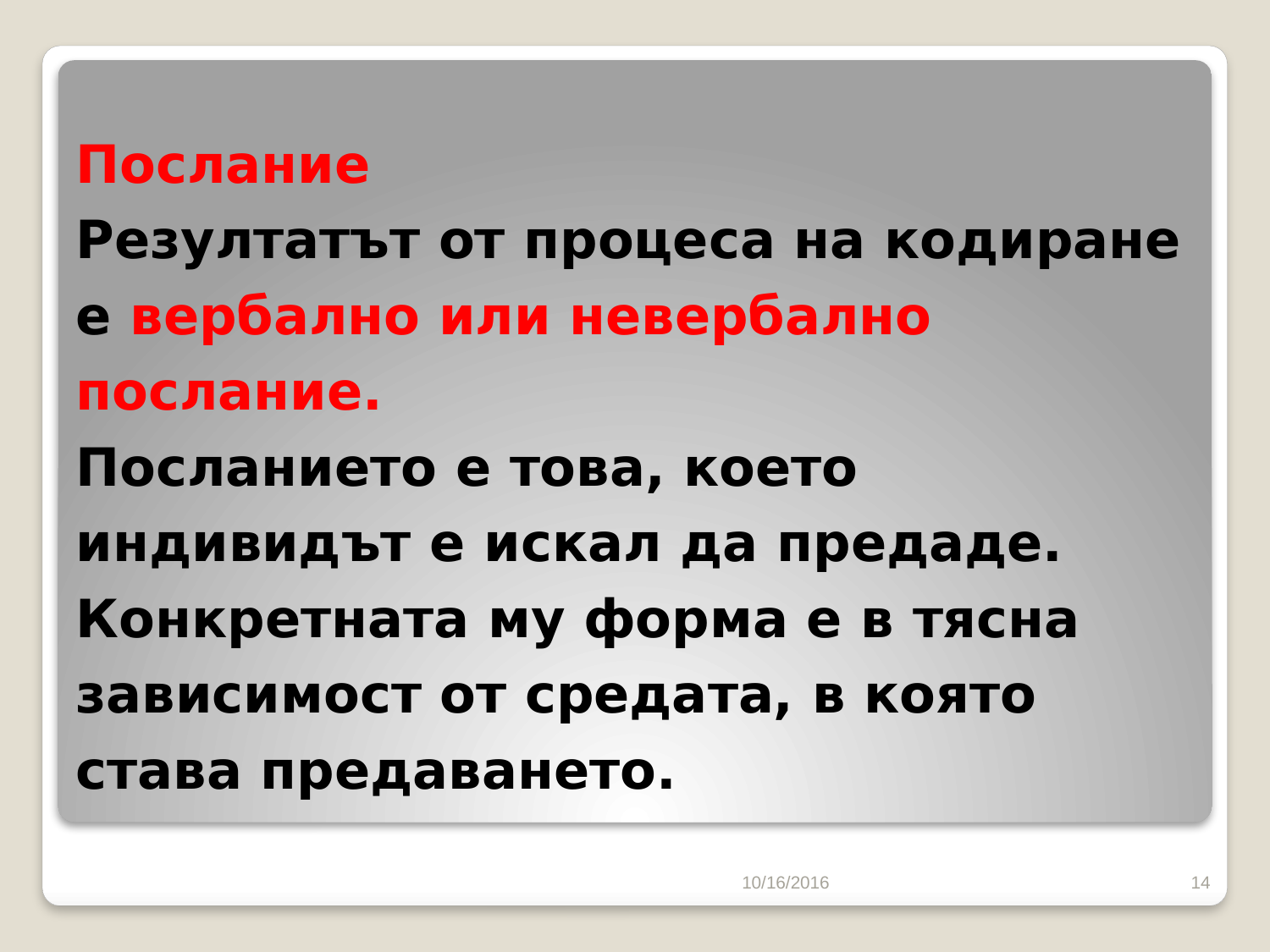

# Послание Резултатът от процеса на кодиране е вербално или невербално послание. Посланието е това, което индивидът е искал да предаде. Конкретната му форма е в тясна зависимост от средата, в която става предаването.
10/16/2016
14